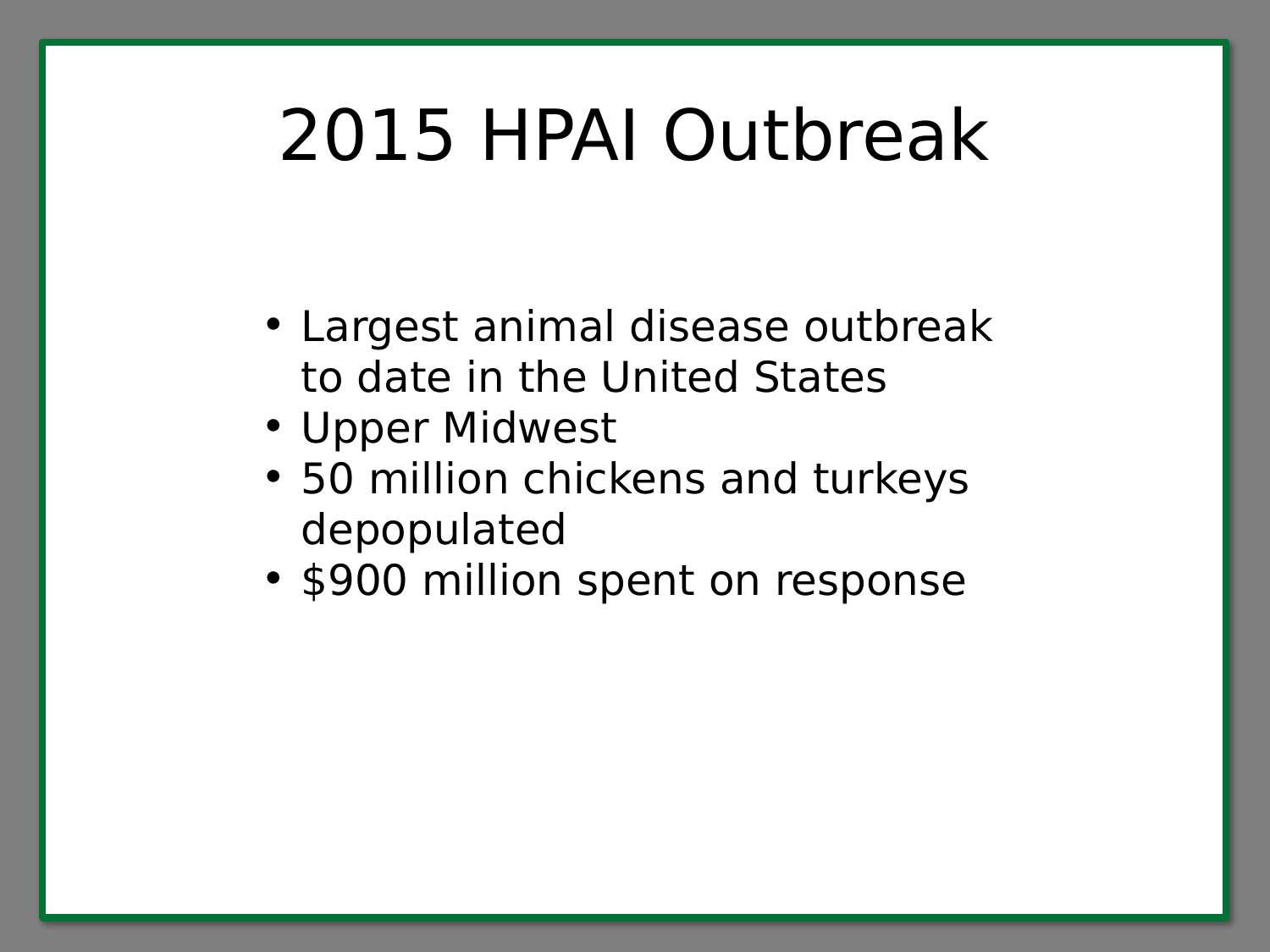

2015 HPAI Outbreak
Largest animal disease outbreak to date in the United States
Upper Midwest
50 million chickens and turkeys depopulated
$900 million spent on response